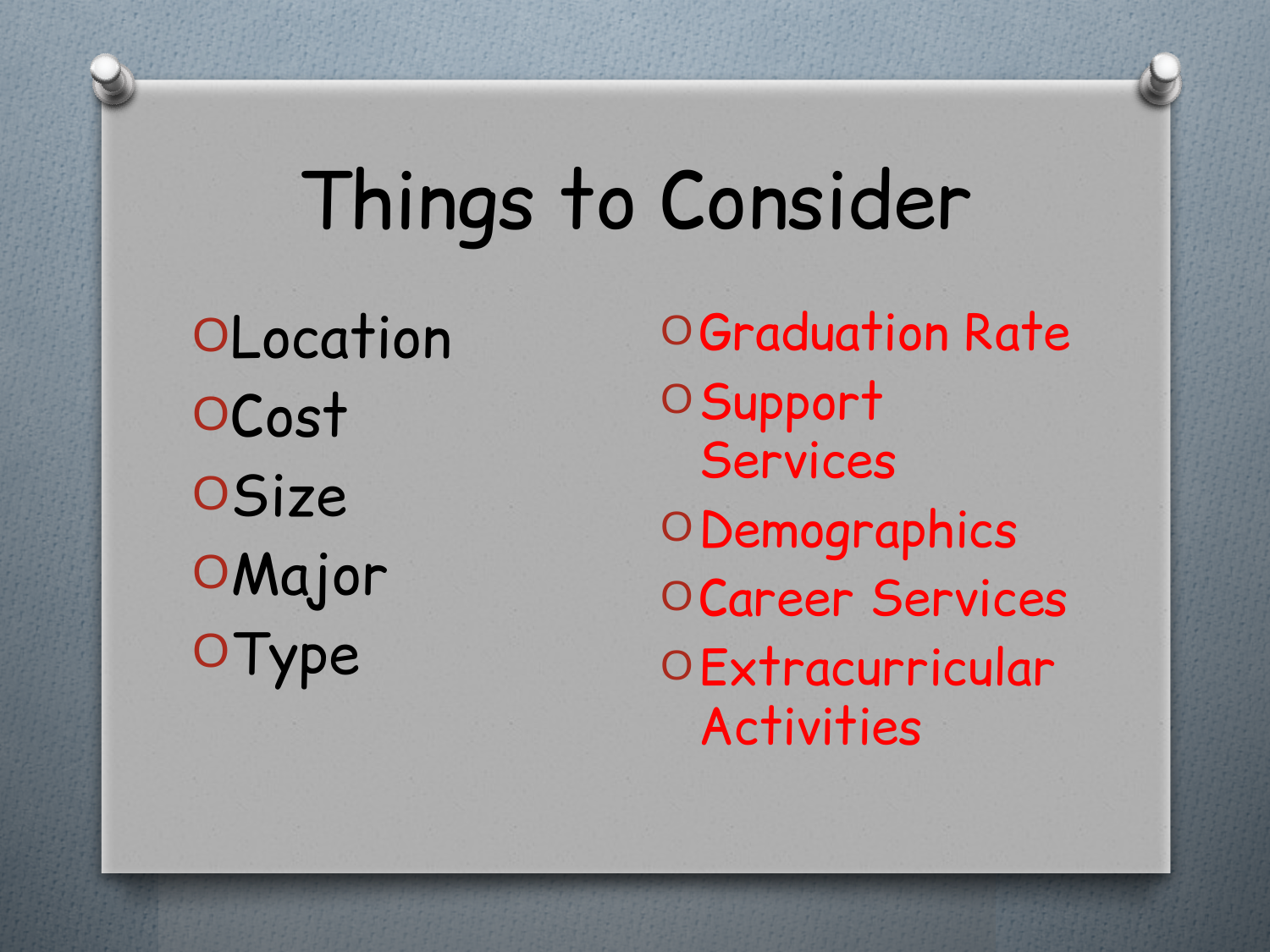

# Things to Consider
Graduation Rate
Support Services
Demographics
Career Services
Extracurricular Activities
Location
Cost
Size
Major
Type